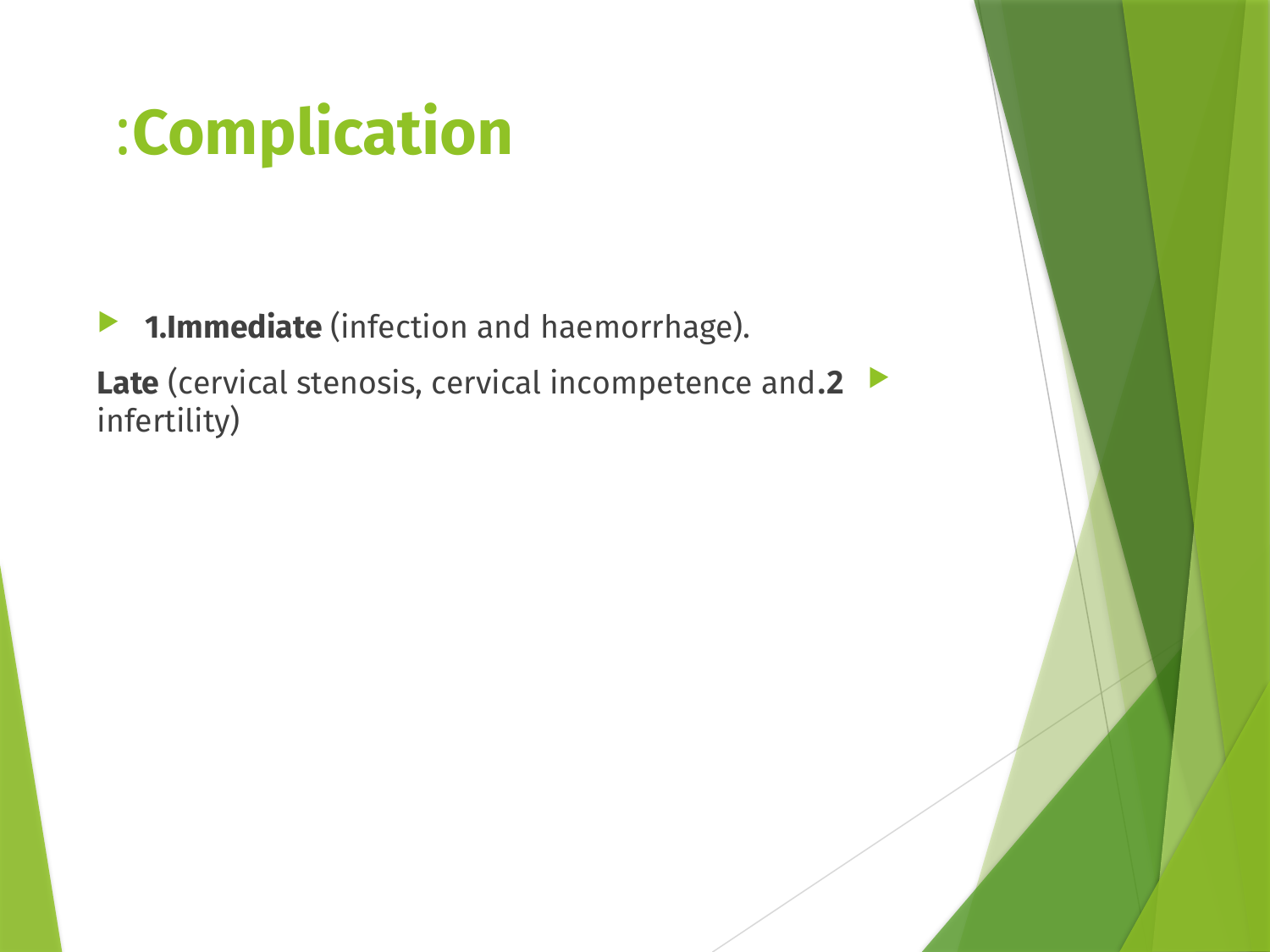

# Complication:
1.Immediate (infection and haemorrhage).
2.Late (cervical stenosis, cervical incompetence and infertility)